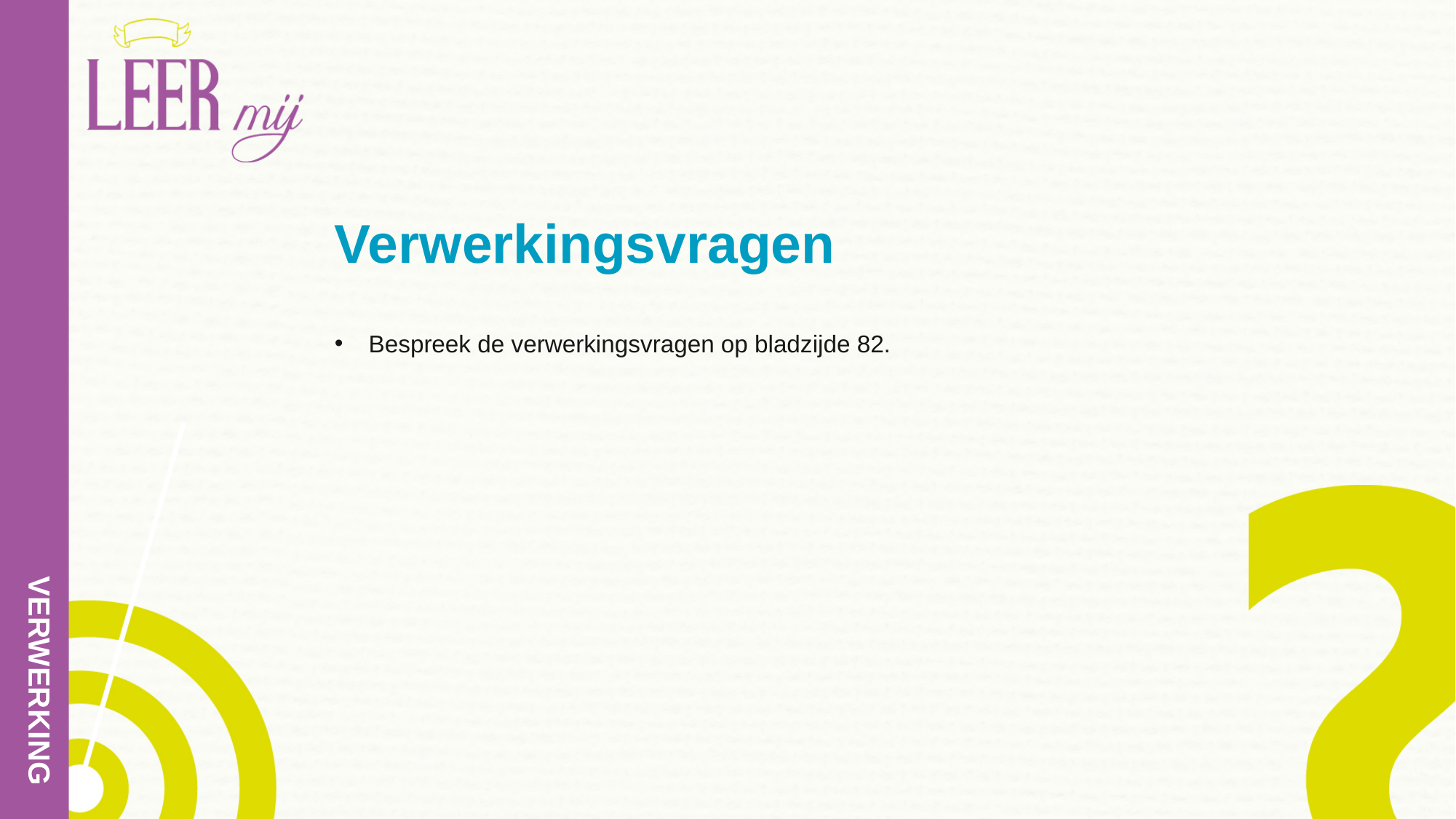

# Verwerkingsvragen
Bespreek de verwerkingsvragen op bladzijde 82.